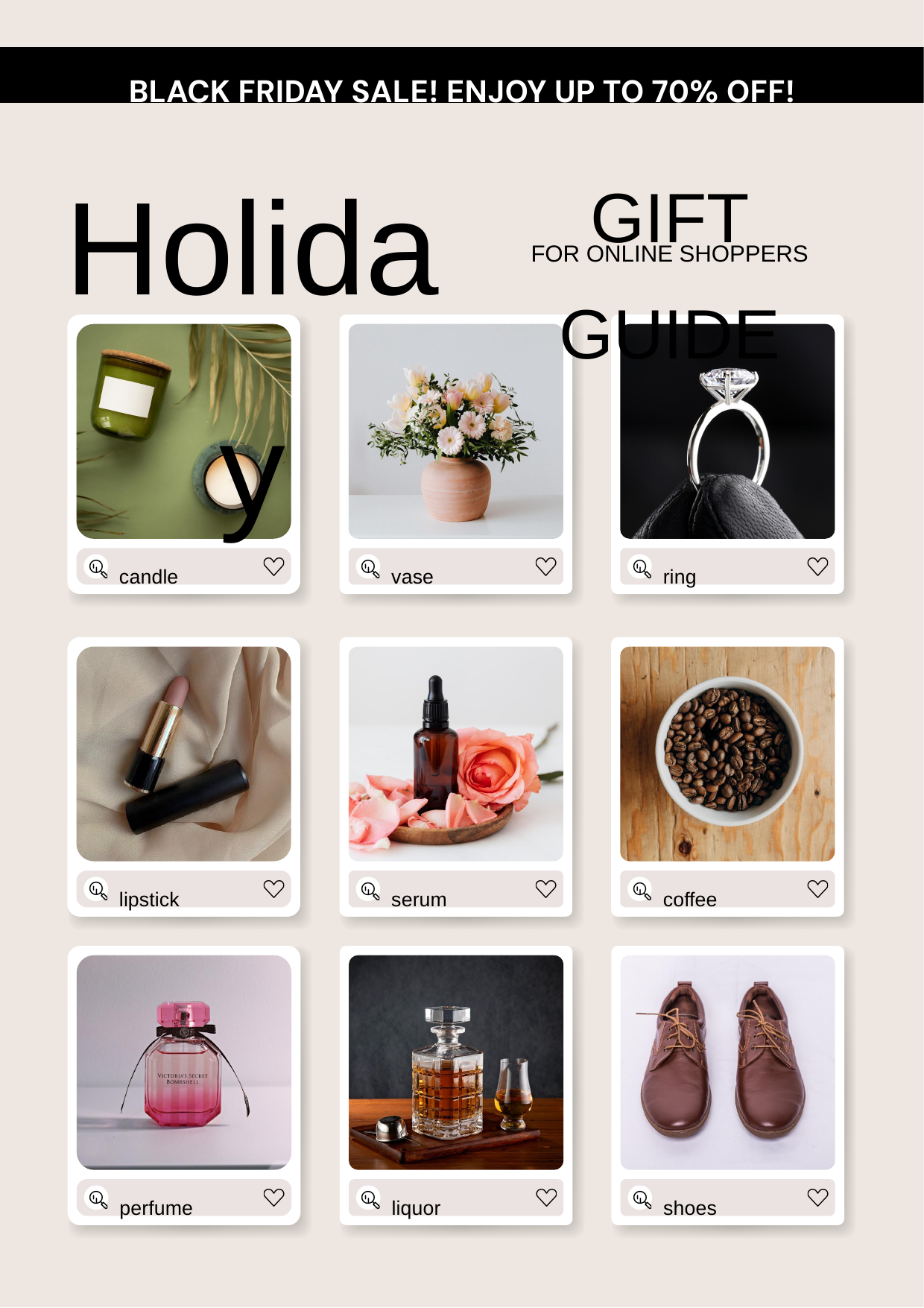

BLACK FRIDAY SALE! ENJOY UP TO 70% OFF!
Holiday
GIFT GUIDE
FOR ONLINE SHOPPERS

candle
vase
ring

lipstick
serum
coffee

perfume
liquor
shoes